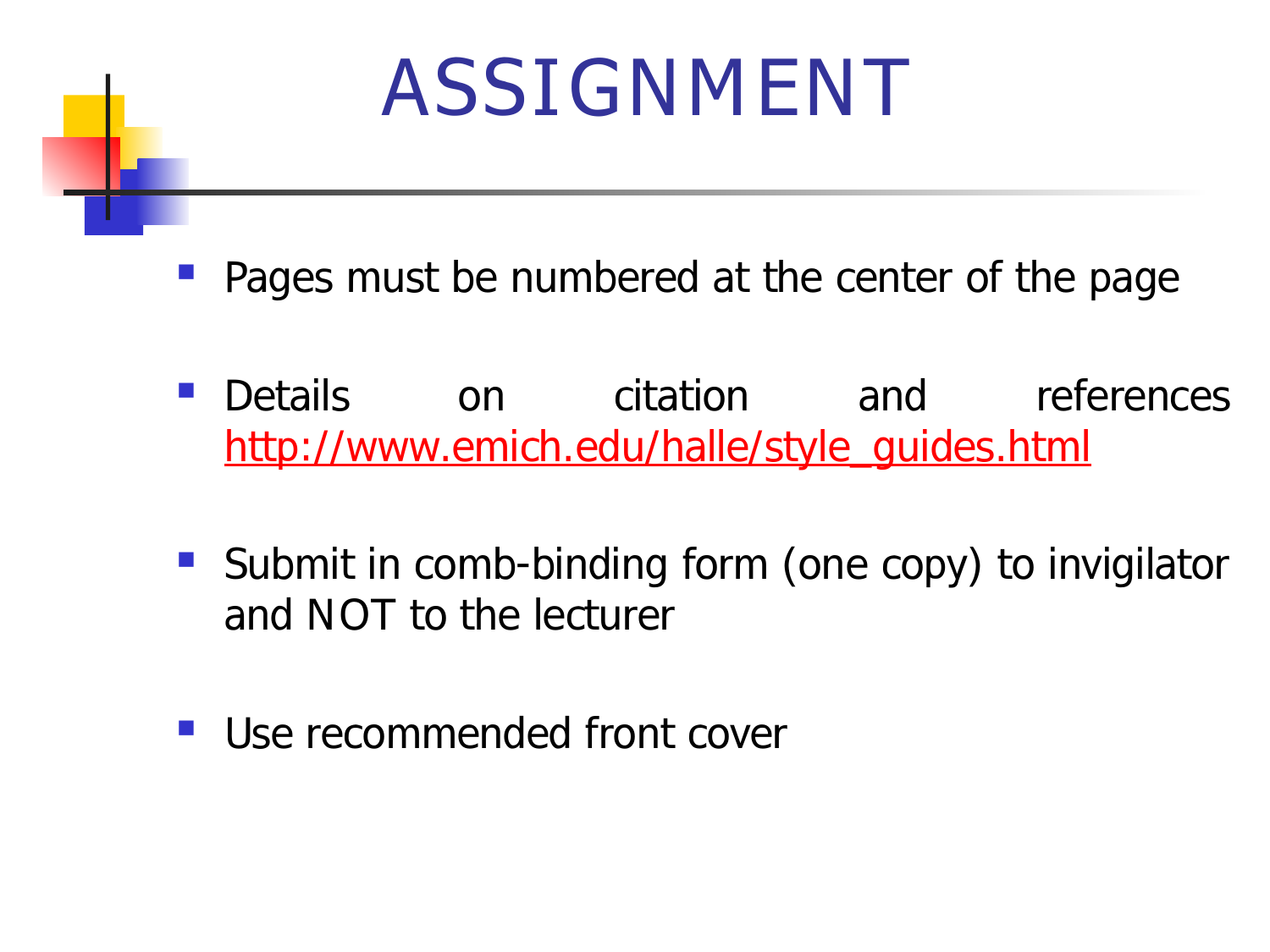

# ASSIGNMENT
Pages must be numbered at the center of the page

Details on citation and references http://www.emich.edu/halle/style_guides.html

Submit in comb-binding form (one copy) to invigilator and NOT to the lecturer

Use recommended front cover